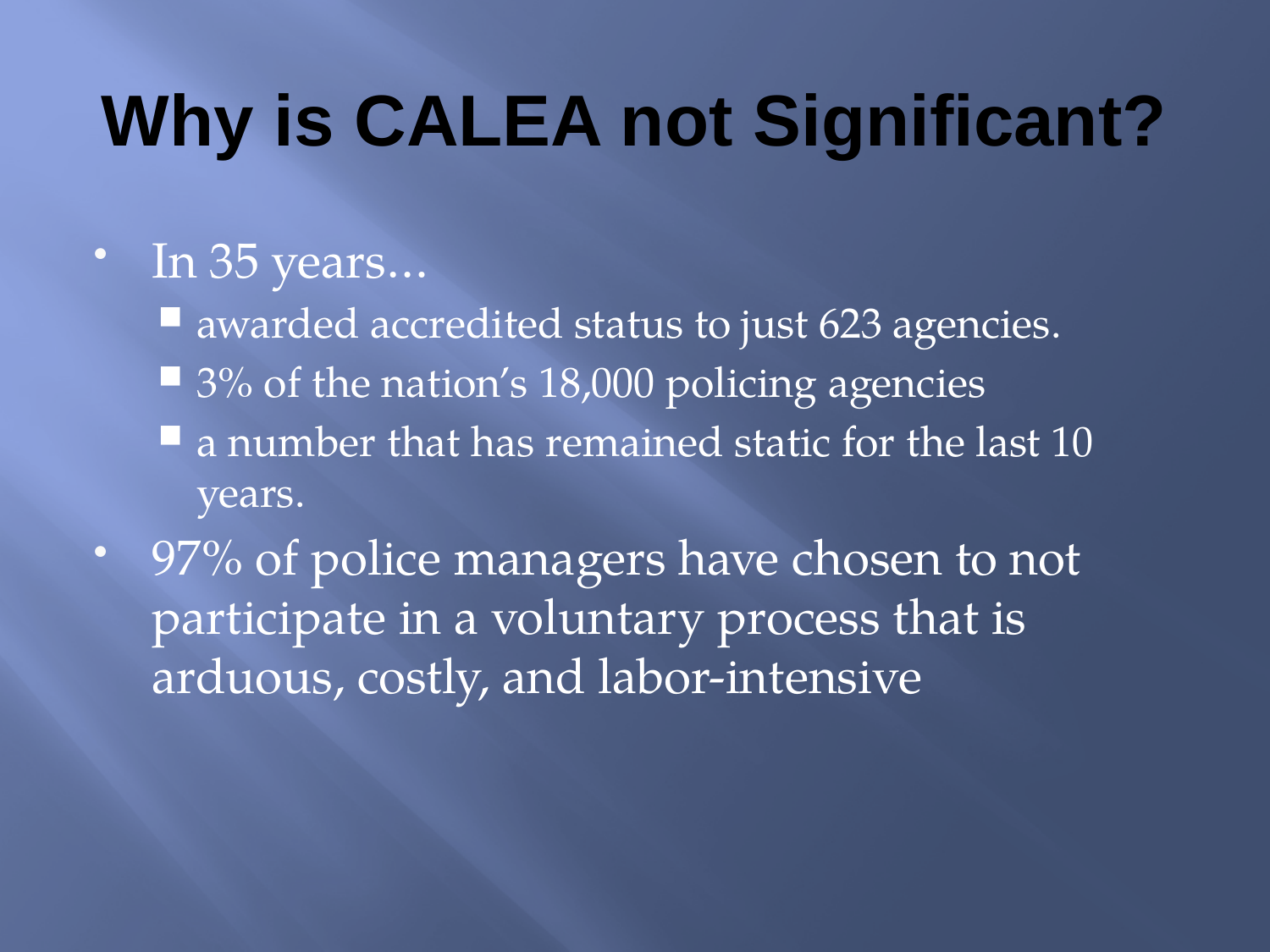

# Why is CALEA not Significant?
In 35 years…
awarded accredited status to just 623 agencies.
3% of the nation’s 18,000 policing agencies
a number that has remained static for the last 10 years.
97% of police managers have chosen to not participate in a voluntary process that is arduous, costly, and labor-intensive